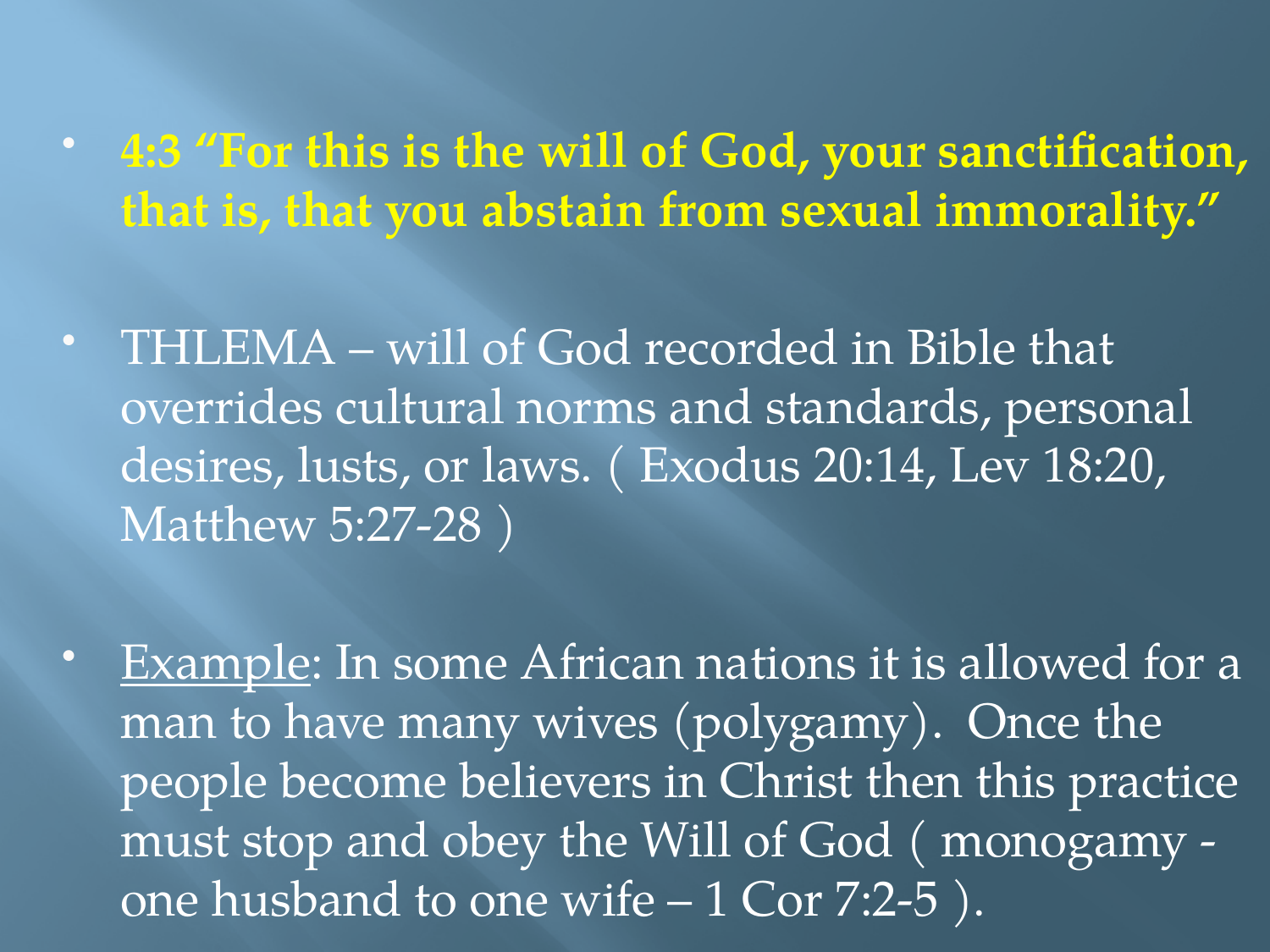

4:3 “For this is the will of God, your sanctification, that is, that you abstain from sexual immorality.”

THLEMA – will of God recorded in Bible that overrides cultural norms and standards, personal desires, lusts, or laws. ( Exodus 20:14, Lev 18:20, Matthew 5:27-28 )

Example: In some African nations it is allowed for a man to have many wives (polygamy).  Once the people become believers in Christ then this practice must stop and obey the Will of God ( monogamy -one husband to one wife – 1 Cor 7:2-5 ).